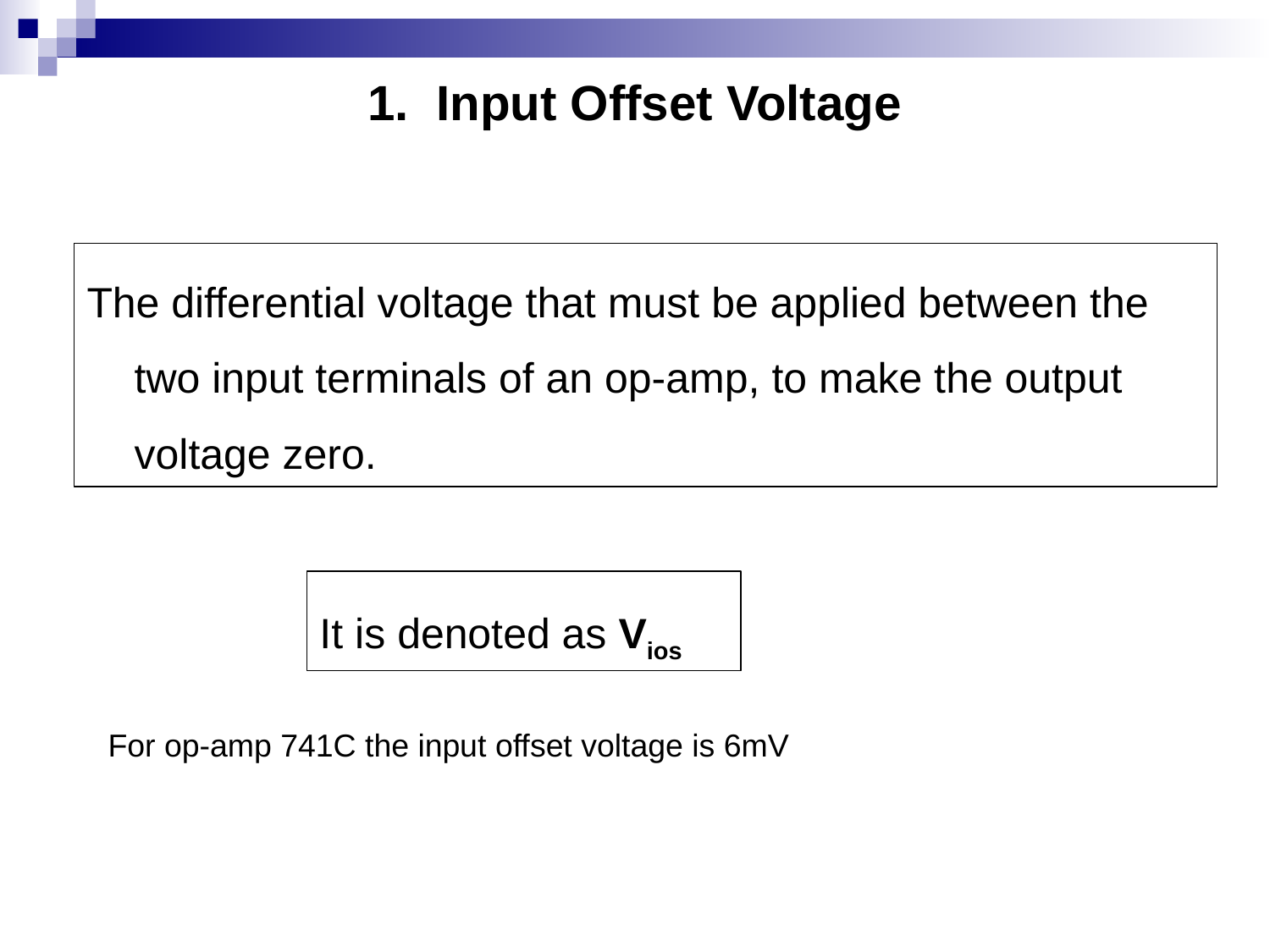

# 1.  Input Offset Voltage
The differential voltage that must be applied between the two input terminals of an op-amp, to make the output voltage zero.

It is denoted as Vios
For op-amp 741C the input offset voltage is 6mV